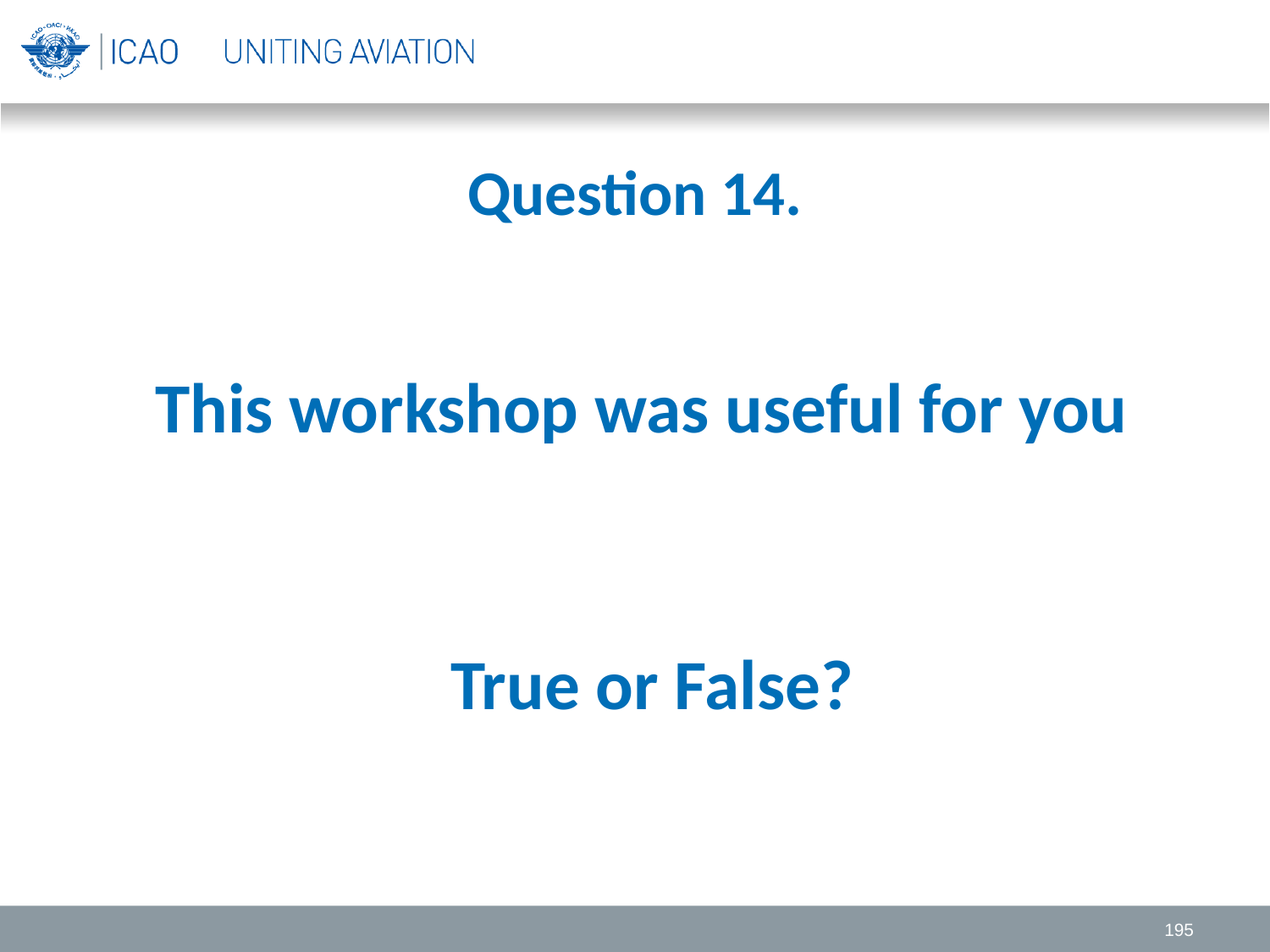

# Question 14.
   This workshop was useful for you

                           True or False?
195